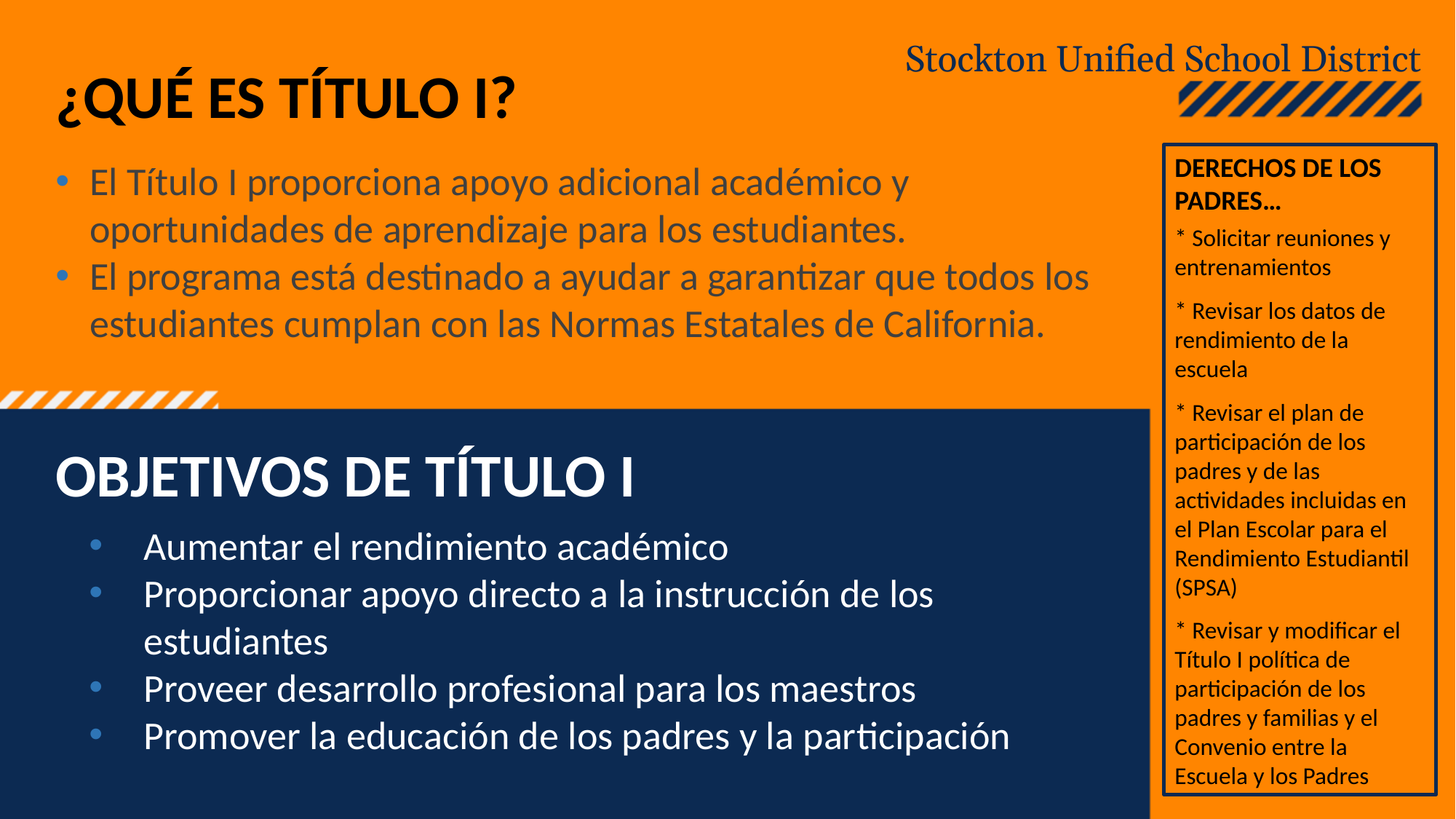

Stockton Unified School District
¿QUÉ ES TÍTULO I?

DERECHOS DE LOS PADRES…

* Solicitar reuniones y entrenamientos

* Revisar los datos de rendimiento de la escuela

* Revisar el plan de participación de los padres y de las actividades incluidas en el Plan Escolar para el Rendimiento Estudiantil (SPSA)

* Revisar y modificar el Título I política de participación de los padres y familias y el Convenio entre la Escuela y los Padres
El Título I proporciona apoyo adicional académico y oportunidades de aprendizaje para los estudiantes.
El programa está destinado a ayudar a garantizar que todos los estudiantes cumplan con las Normas Estatales de California.
OBJETIVOS DE TÍTULO I
Aumentar el rendimiento académico
Proporcionar apoyo directo a la instrucción de los estudiantes
Proveer desarrollo profesional para los maestros
Promover la educación de los padres y la participación